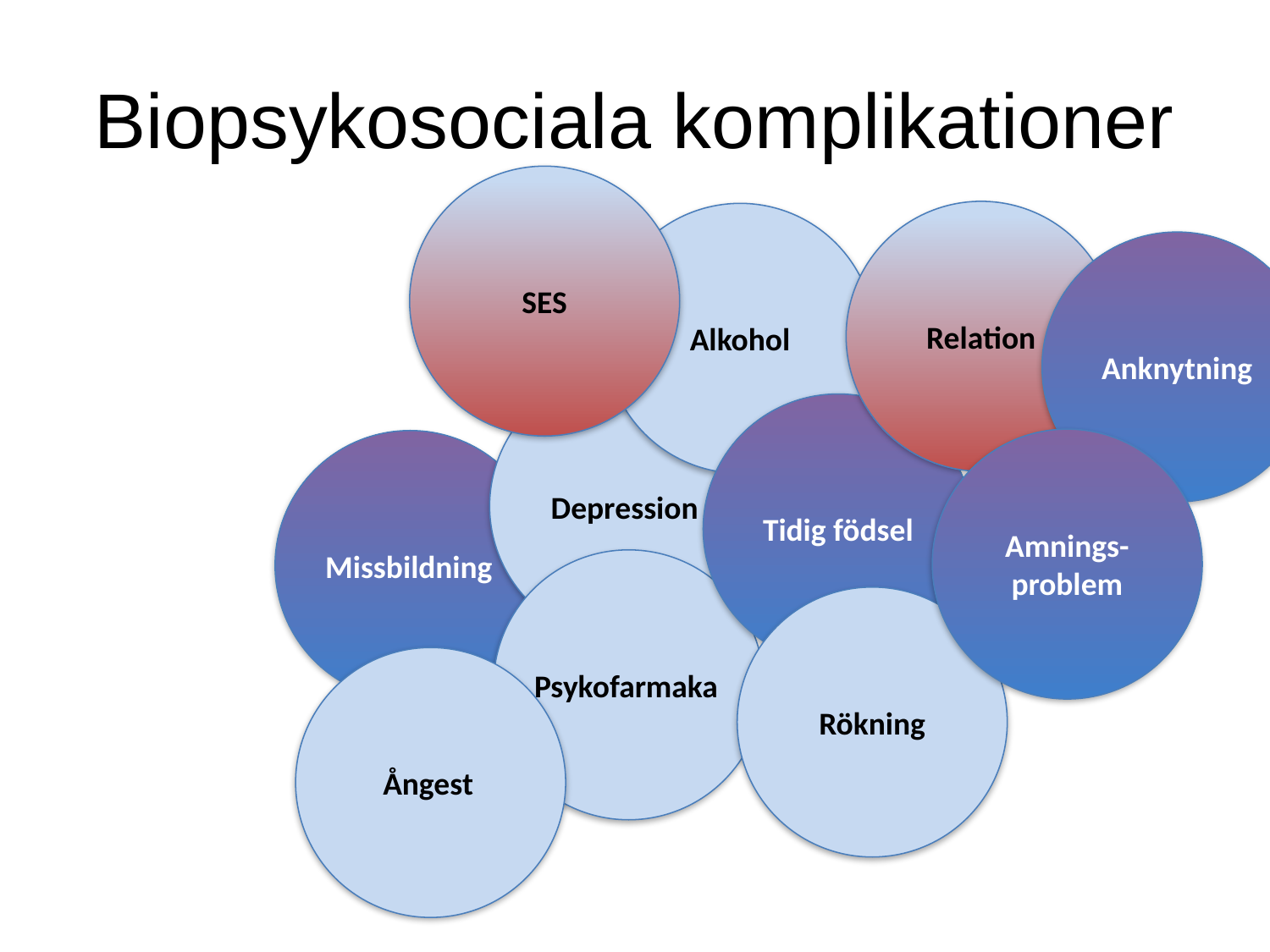

# Biopsykosociala komplikationer
SES
Relation
Alkohol
Anknytning
Depression
Tidig födsel
Amnings-problem
Missbildning
Psykofarmaka
Rökning
Ångest